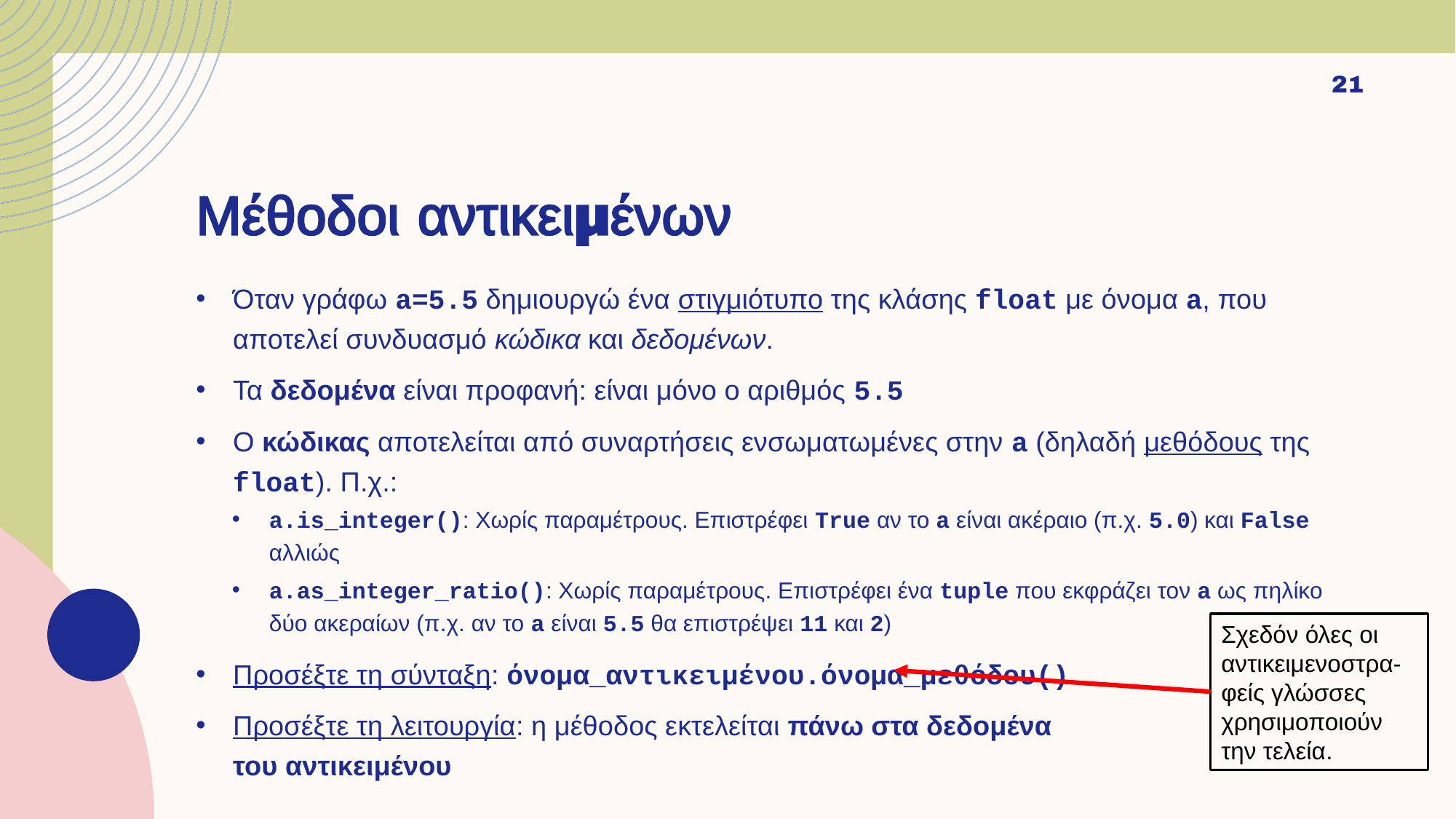

21
# Μέθοδοι αντικειμένων
Όταν γράφω a=5.5 δημιουργώ ένα στιγμιότυπο της κλάσης float με όνομα a, που αποτελεί συνδυασμό κώδικα και δεδομένων.
Τα δεδομένα είναι προφανή: είναι μόνο ο αριθμός 5.5
Ο κώδικας αποτελείται από συναρτήσεις ενσωματωμένες στην a (δηλαδή μεθόδους της float). Π.χ.:
a.is_integer(): Χωρίς παραμέτρους. Επιστρέφει True αν το a είναι ακέραιο (π.χ. 5.0) και False αλλιώς
a.as_integer_ratio(): Χωρίς παραμέτρους. Επιστρέφει ένα tuple που εκφράζει τον a ως πηλίκο δύο ακεραίων (π.χ. αν το a είναι 5.5 θα επιστρέψει 11 και 2)
Προσέξτε τη σύνταξη: όνομα_αντικειμένου.όνομα_μεθόδου()
Προσέξτε τη λειτουργία: η μέθοδος εκτελείται πάνω στα δεδομένα
του αντικειμένου
Σχεδόν όλες οι αντικειμενοστρα-φείς γλώσσες χρησιμοποιούν την τελεία.